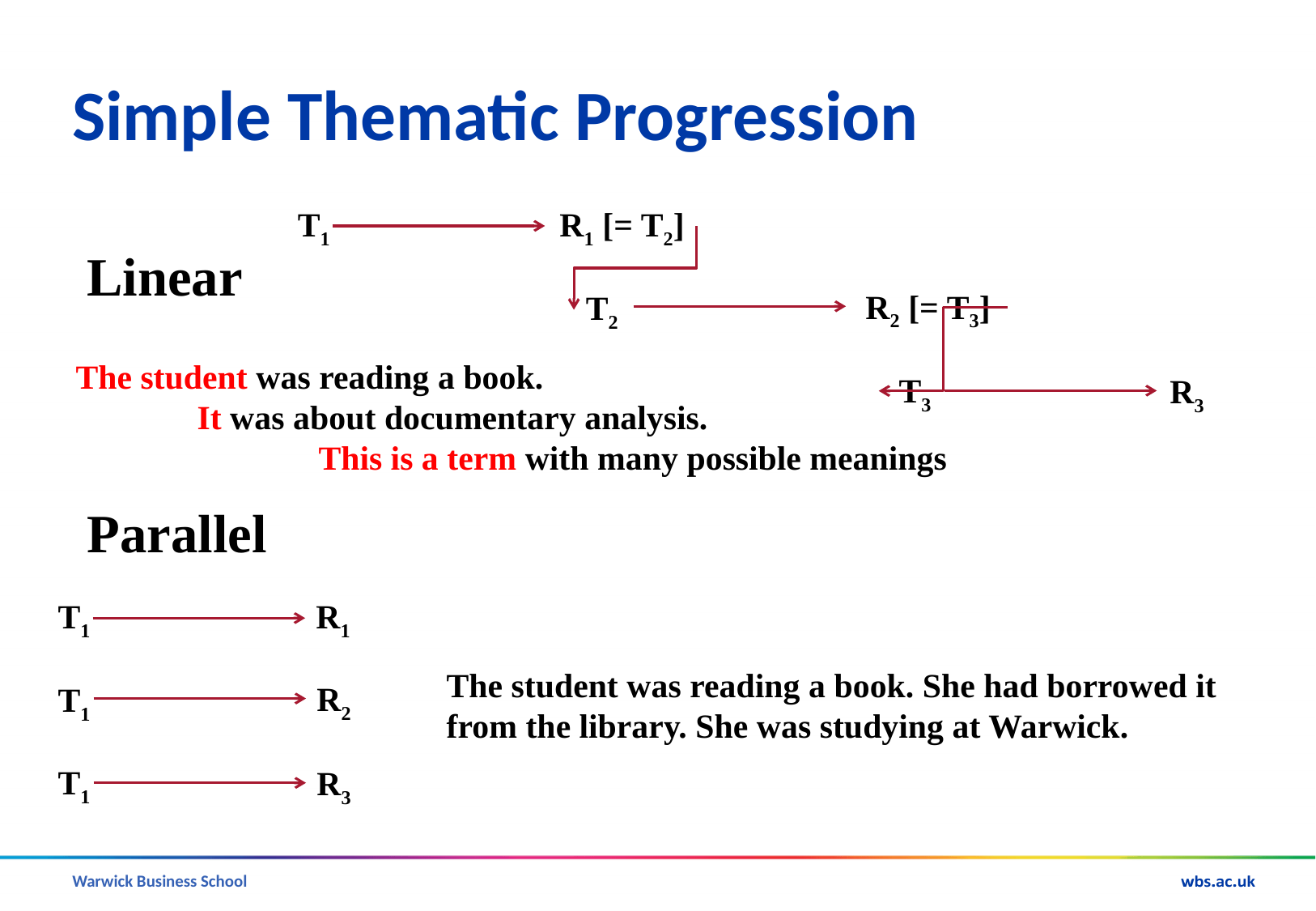

# Simple Thematic Progression
T1
R1 [= T2]
Linear
R2 [= T3]
T2
The student was reading a book.
	It was about documentary analysis.
		This is a term with many possible meanings
T3
R3
Parallel
T1
R1
The student was reading a book. She had borrowed it
from the library. She was studying at Warwick.
R2
T1
T1
R3